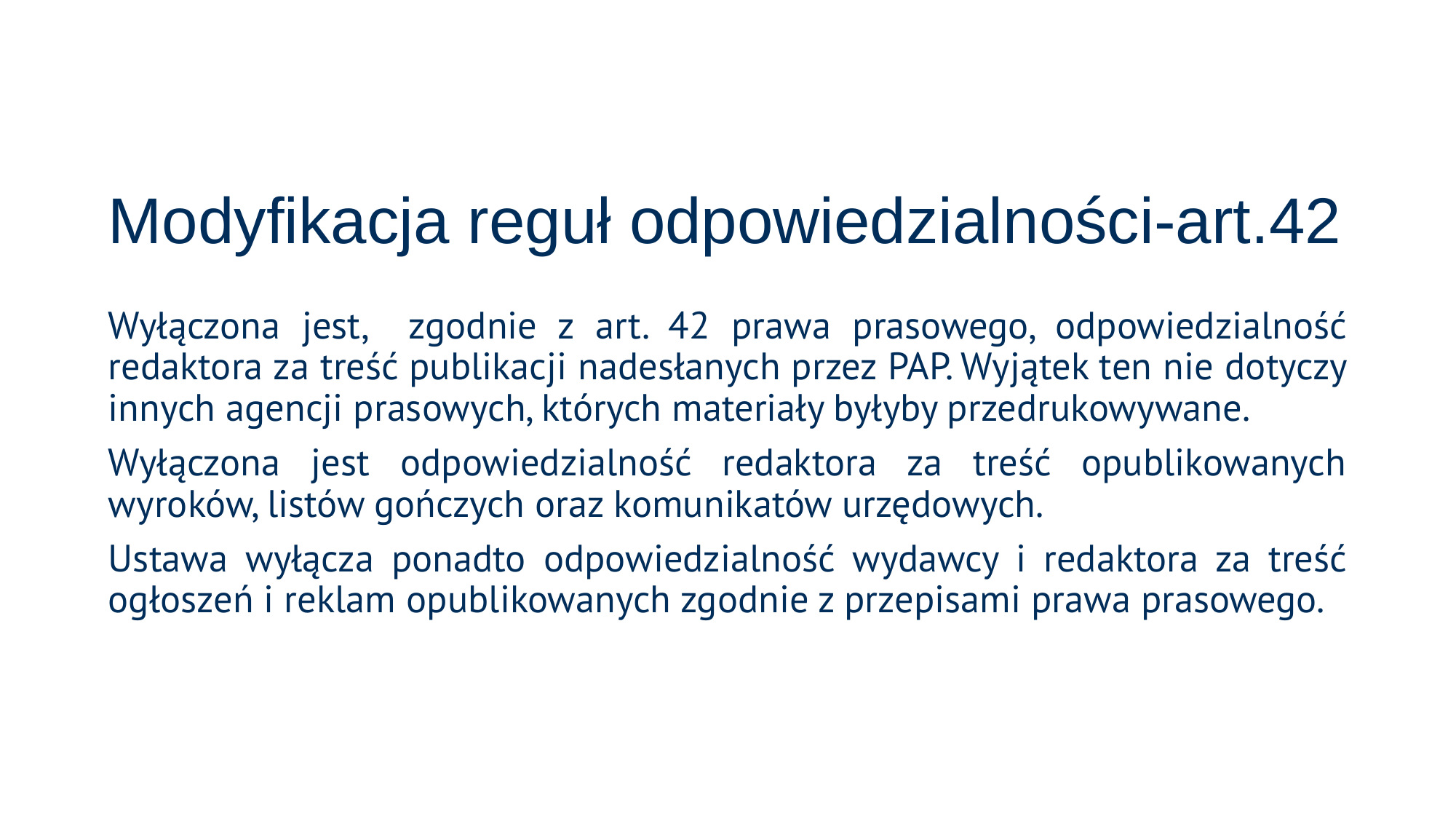

# Modyfikacja reguł odpowiedzialności-art.42
Wyłączona jest,  zgodnie z art. 42 prawa prasowego, odpowiedzialność redaktora za treść publikacji nadesłanych przez PAP. Wyjątek ten nie dotyczy innych agencji prasowych, których materiały byłyby przedrukowywane.
Wyłączona jest odpowiedzialność redaktora za treść opublikowanych wyroków, listów gończych oraz komunikatów urzędowych.
Ustawa wyłącza ponadto odpowiedzialność wydawcy i redaktora za treść ogłoszeń i reklam opublikowanych zgodnie z przepisami prawa prasowego.